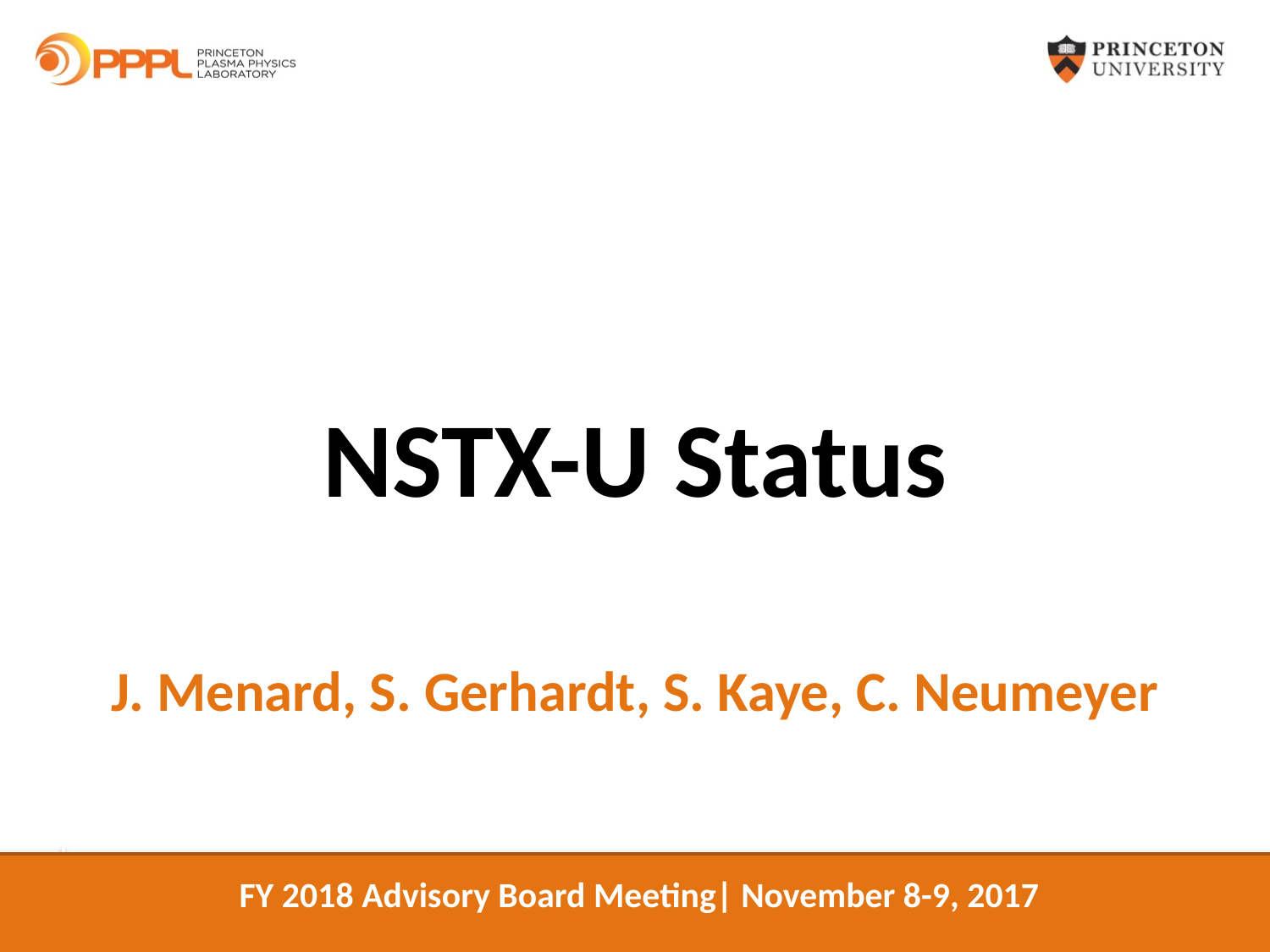

# NSTX-U Status
J. Menard, S. Gerhardt, S. Kaye, C. Neumeyer